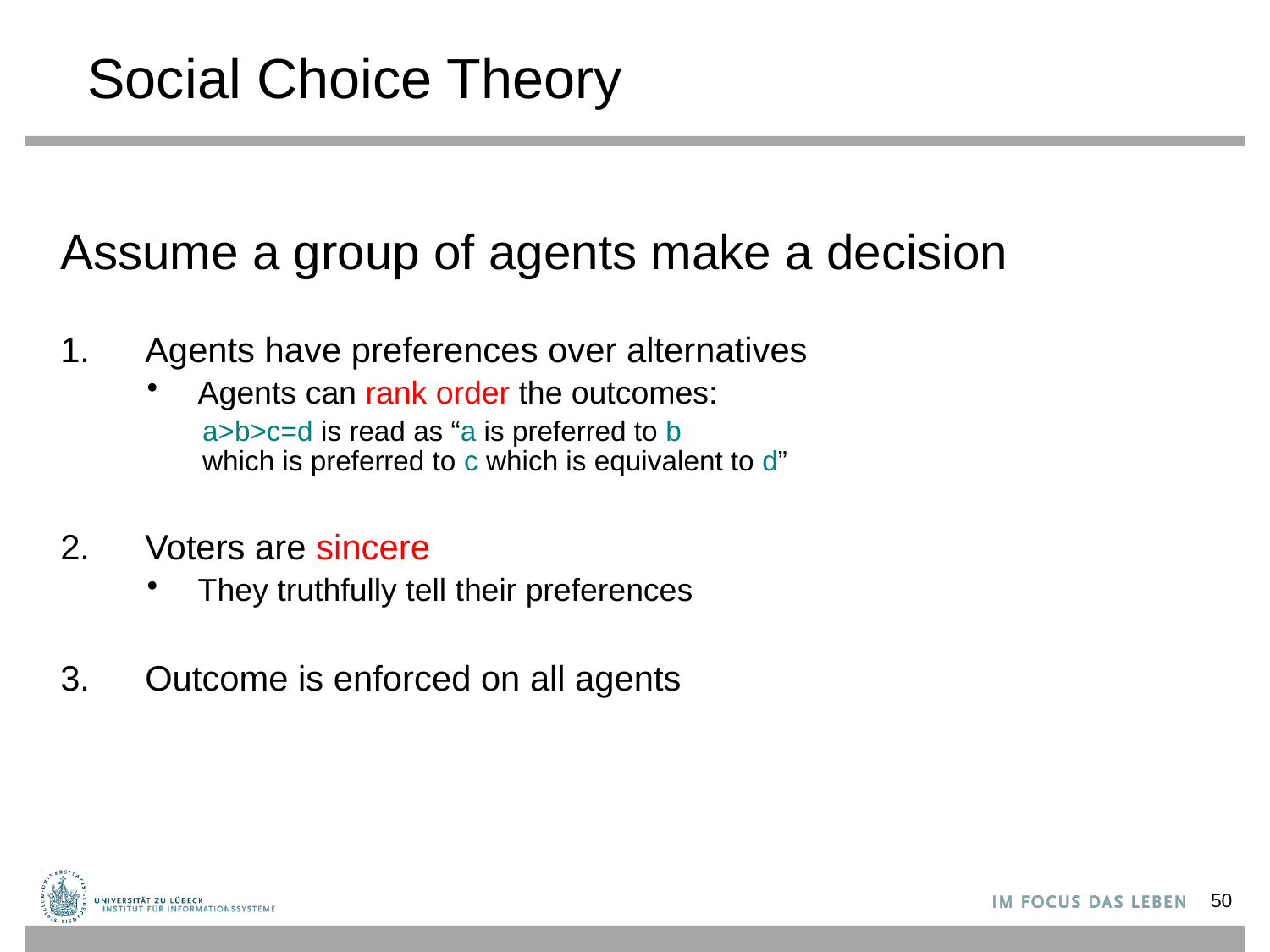

# Social Choice Theory
Assume a group of agents make a decision

Agents have preferences over alternatives
Agents can rank order the outcomes:
a>b>c=d is read as “a is preferred to b
which is preferred to c which is equivalent to d”

Voters are sincere
They truthfully tell their preferences

Outcome is enforced on all agents
50